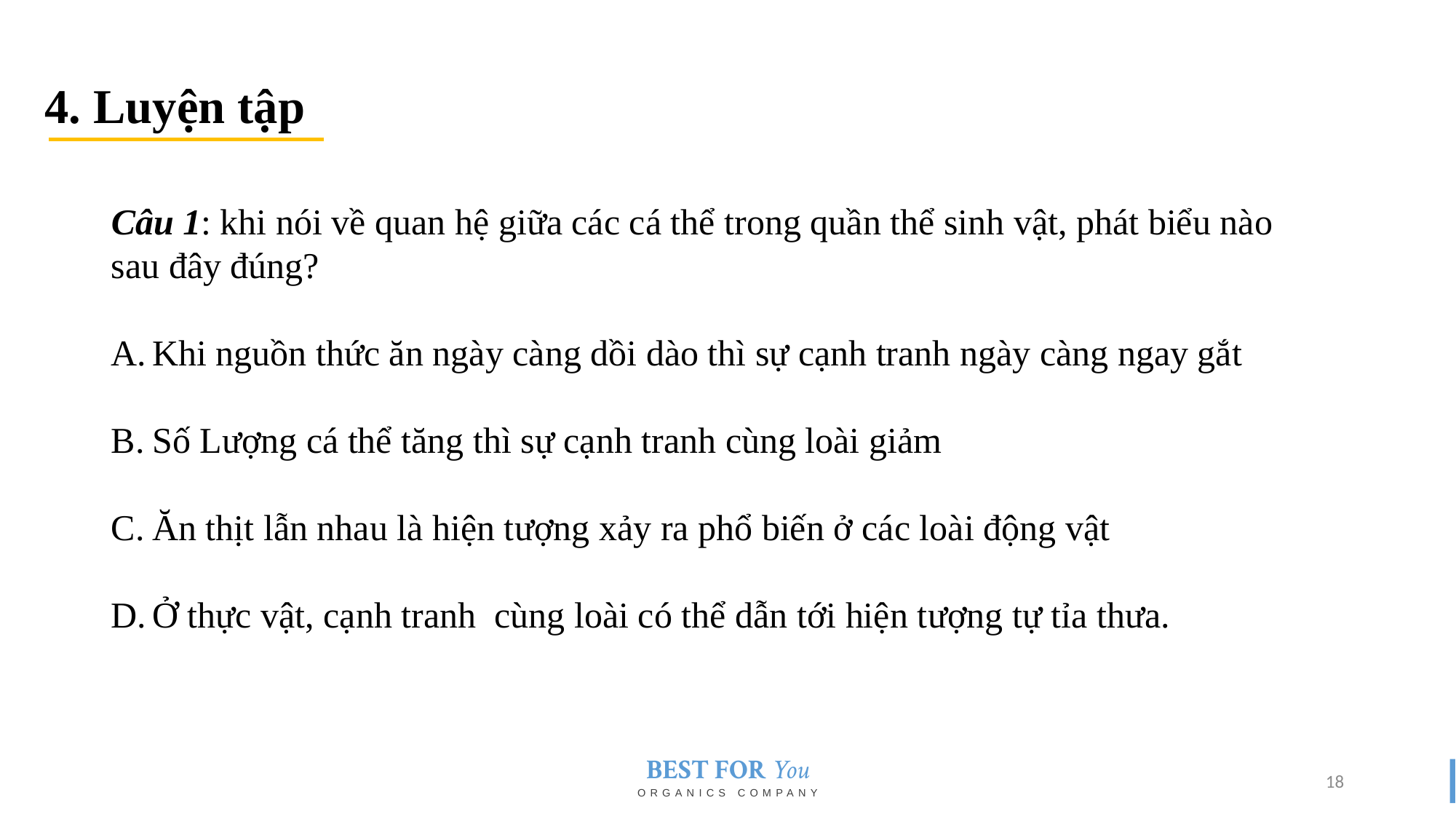

4. Luyện tập

Câu 1: khi nói về quan hệ giữa các cá thể trong quần thể sinh vật, phát biểu nào sau đây đúng?

Khi nguồn thức ăn ngày càng dồi dào thì sự cạnh tranh ngày càng ngay gắt

Số Lượng cá thể tăng thì sự cạnh tranh cùng loài giảm

Ăn thịt lẫn nhau là hiện tượng xảy ra phổ biến ở các loài động vật

Ở thực vật, cạnh tranh  cùng loài có thể dẫn tới hiện tượng tự tỉa thưa.
18